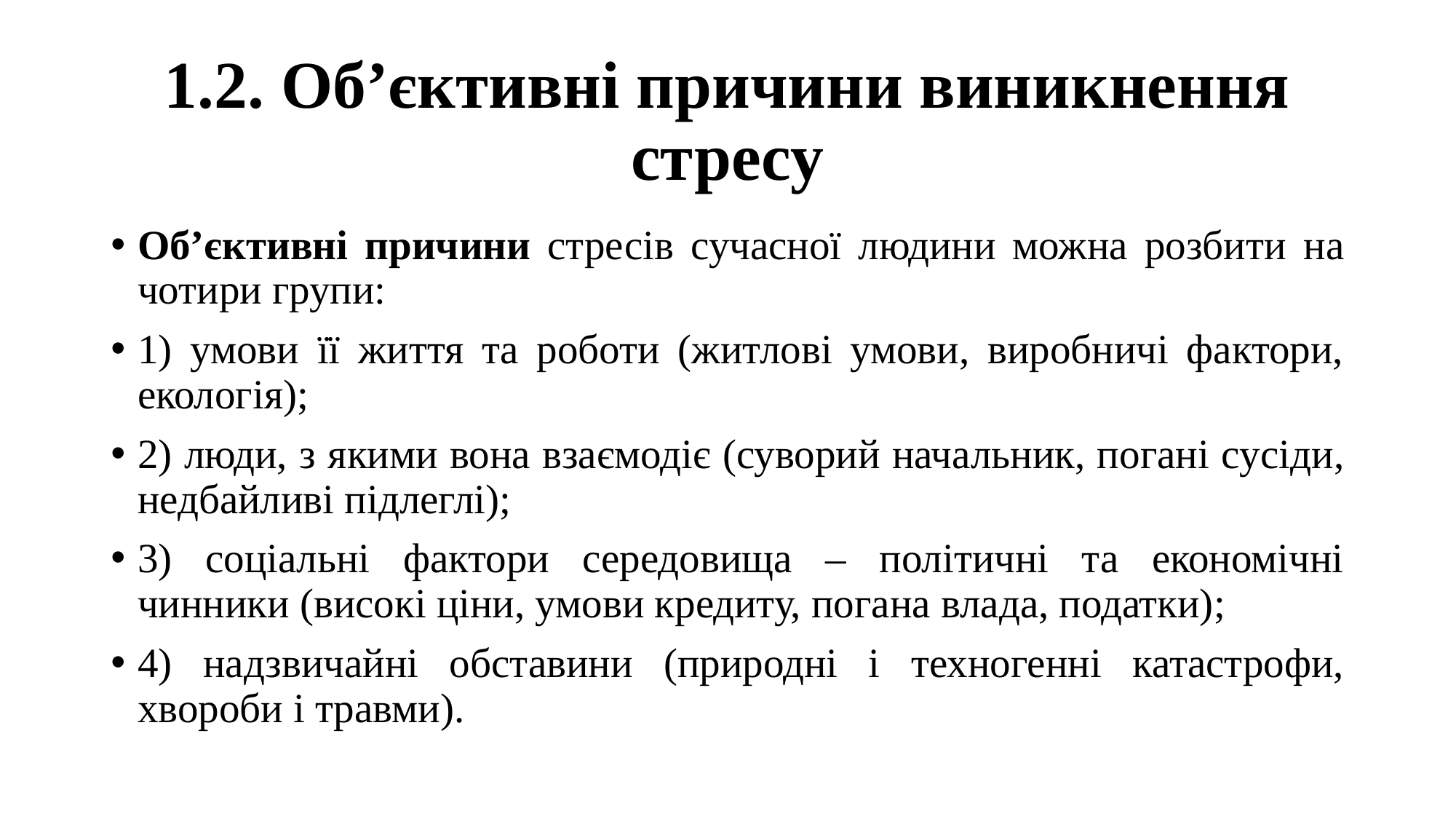

# 1.2. Об’єктивні причини виникнення стресу
Об’єктивні причини стресів сучасної людини можна розбити на чотири групи:
1) умови її життя та роботи (житлові умови, виробничі фактори, екологія);
2) люди, з якими вона взаємодіє (суворий начальник, погані сусіди, недбайливі підлеглі);
3) соціальні фактори середовища – політичні та економічні чинники (високі ціни, умови кредиту, погана влада, податки);
4) надзвичайні обставини (природні і техногенні катастрофи, хвороби і травми).